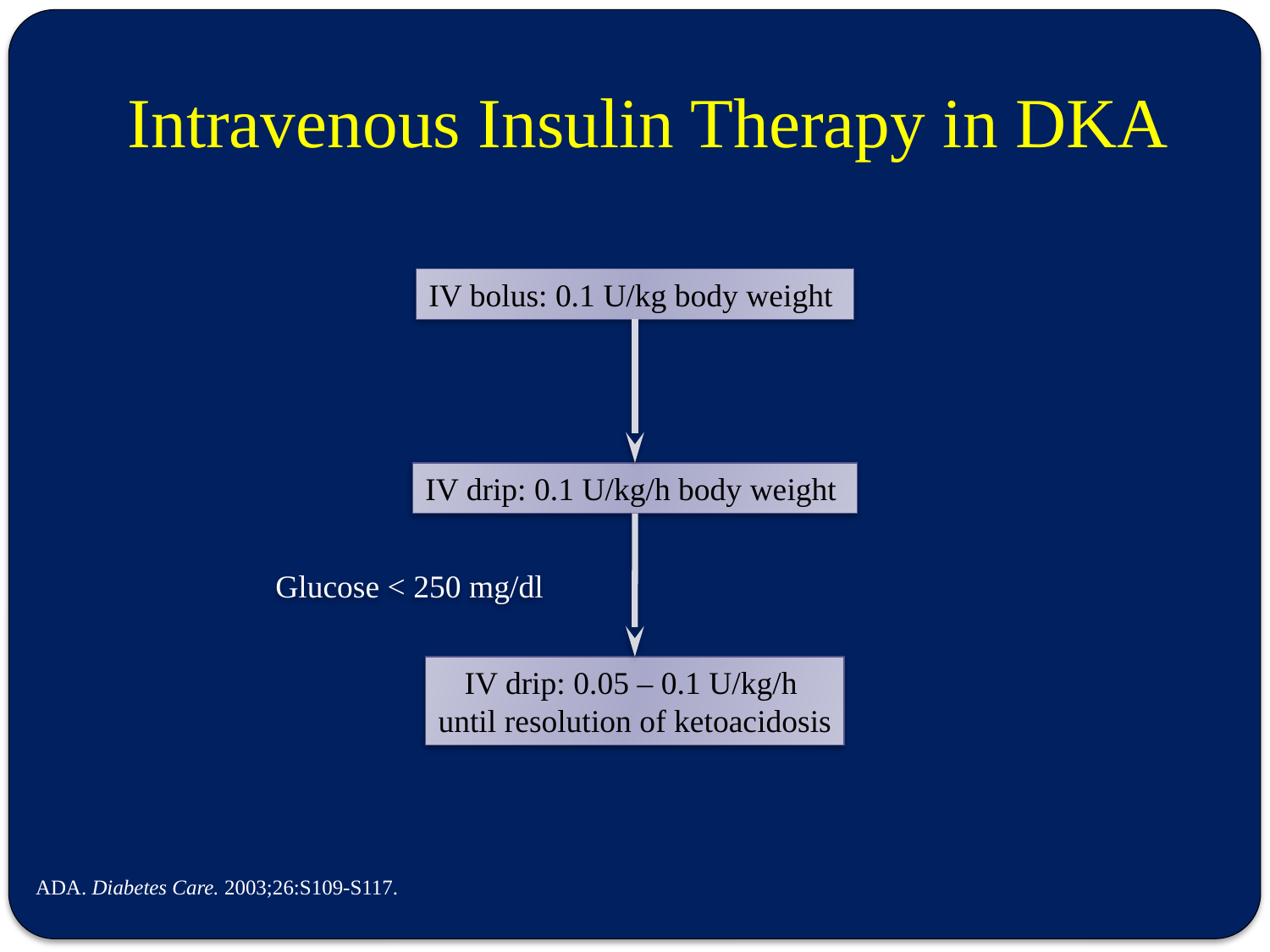

# Intravenous Insulin Therapy in DKA
IV bolus: 0.1 U/kg body weight
IV drip: 0.1 U/kg/h body weight
Glucose < 250 mg/dl
IV drip: 0.05 – 0.1 U/kg/h
until resolution of ketoacidosis
ADA. Diabetes Care. 2003;26:S109-S117.